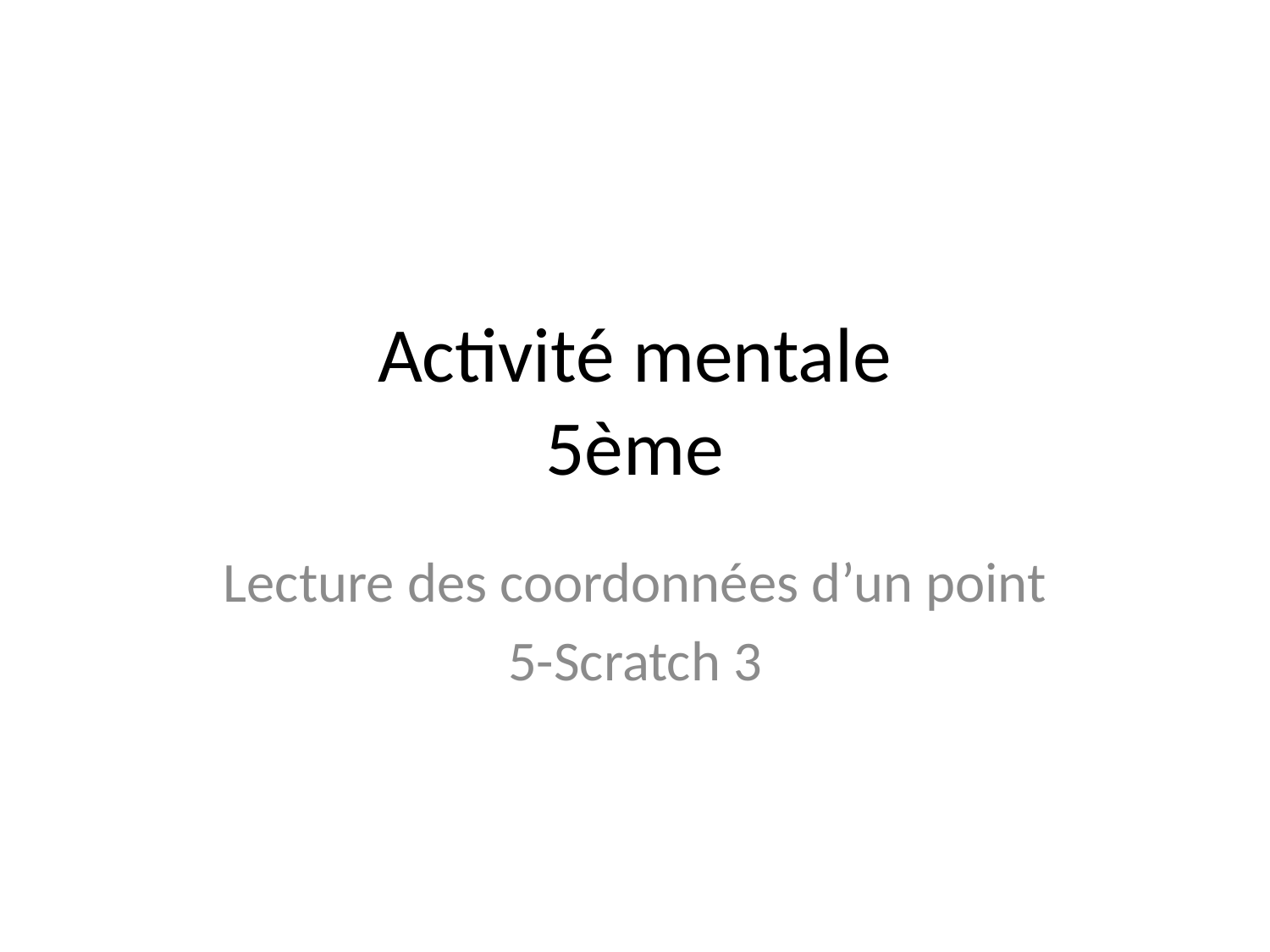

# Activité mentale 5ème
Lecture des coordonnées d’un point
5-Scratch 3